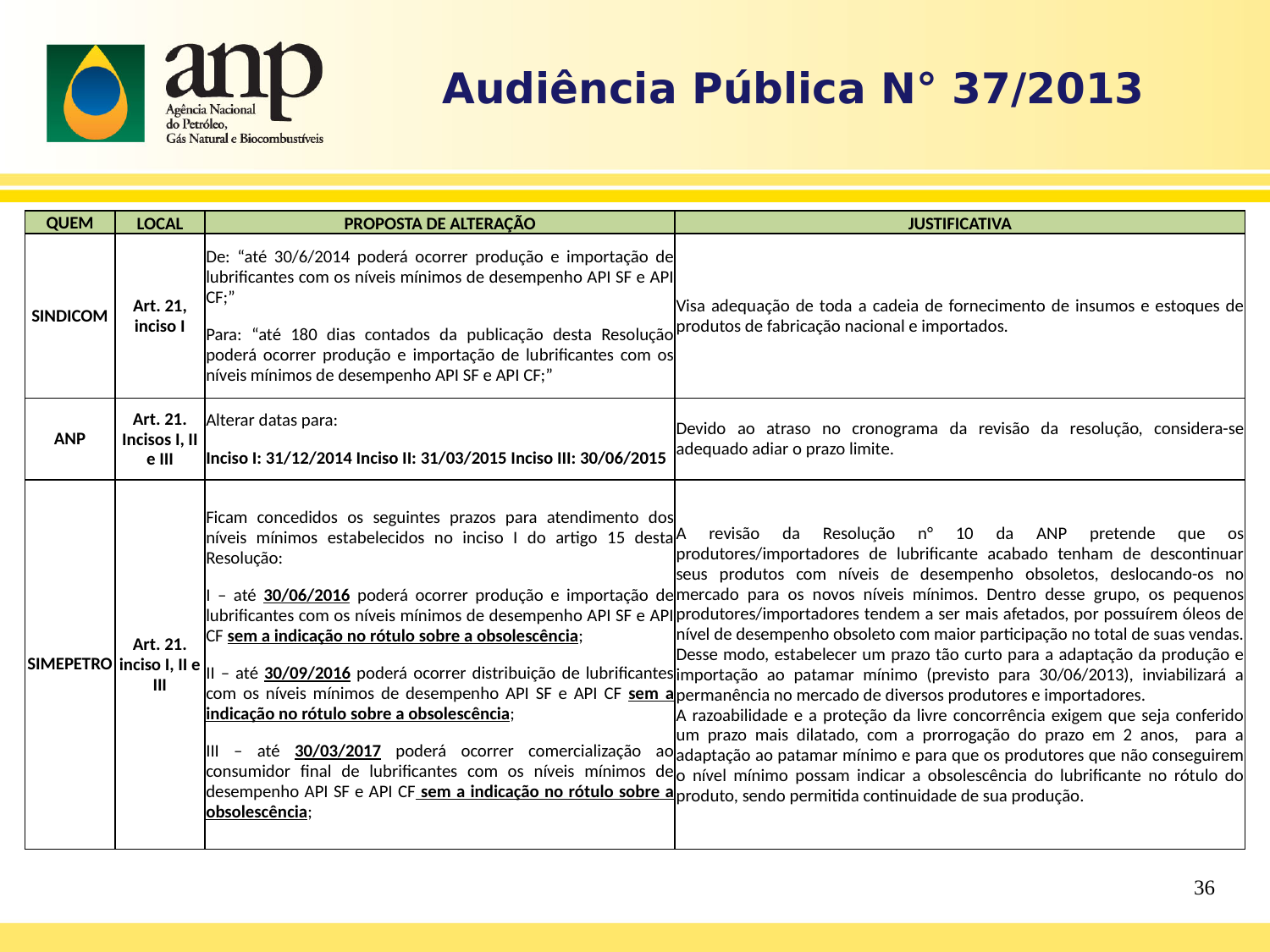

Audiência Pública N° 37/2013
| QUEM | LOCAL | PROPOSTA DE ALTERAÇÃO | JUSTIFICATIVA |
| --- | --- | --- | --- |
| SINDICOM | Art. 21, inciso I | De: “até 30/6/2014 poderá ocorrer produção e importação de lubrificantes com os níveis mínimos de desempenho API SF e API CF;” Para: “até 180 dias contados da publicação desta Resolução poderá ocorrer produção e importação de lubrificantes com os níveis mínimos de desempenho API SF e API CF;” | Visa adequação de toda a cadeia de fornecimento de insumos e estoques de produtos de fabricação nacional e importados. |
| --- | --- | --- | --- |
| ANP | Art. 21. Incisos I, II e III | Alterar datas para: Inciso I: 31/12/2014 Inciso II: 31/03/2015 Inciso III: 30/06/2015 | Devido ao atraso no cronograma da revisão da resolução, considera-se adequado adiar o prazo limite. |
| SIMEPETRO | Art. 21. inciso I, II e III | Ficam concedidos os seguintes prazos para atendimento dos níveis mínimos estabelecidos no inciso I do artigo 15 desta Resolução: I – até 30/06/2016 poderá ocorrer produção e importação de lubrificantes com os níveis mínimos de desempenho API SF e API CF sem a indicação no rótulo sobre a obsolescência; II – até 30/09/2016 poderá ocorrer distribuição de lubrificantes com os níveis mínimos de desempenho API SF e API CF sem a indicação no rótulo sobre a obsolescência; III – até 30/03/2017 poderá ocorrer comercialização ao consumidor final de lubrificantes com os níveis mínimos de desempenho API SF e API CF sem a indicação no rótulo sobre a obsolescência; | A revisão da Resolução n° 10 da ANP pretende que os produtores/importadores de lubrificante acabado tenham de descontinuar seus produtos com níveis de desempenho obsoletos, deslocando-os no mercado para os novos níveis mínimos. Dentro desse grupo, os pequenos produtores/importadores tendem a ser mais afetados, por possuírem óleos de nível de desempenho obsoleto com maior participação no total de suas vendas. Desse modo, estabelecer um prazo tão curto para a adaptação da produção e importação ao patamar mínimo (previsto para 30/06/2013), inviabilizará a permanência no mercado de diversos produtores e importadores. A razoabilidade e a proteção da livre concorrência exigem que seja conferido um prazo mais dilatado, com a prorrogação do prazo em 2 anos, para a adaptação ao patamar mínimo e para que os produtores que não conseguirem o nível mínimo possam indicar a obsolescência do lubrificante no rótulo do produto, sendo permitida continuidade de sua produção. |